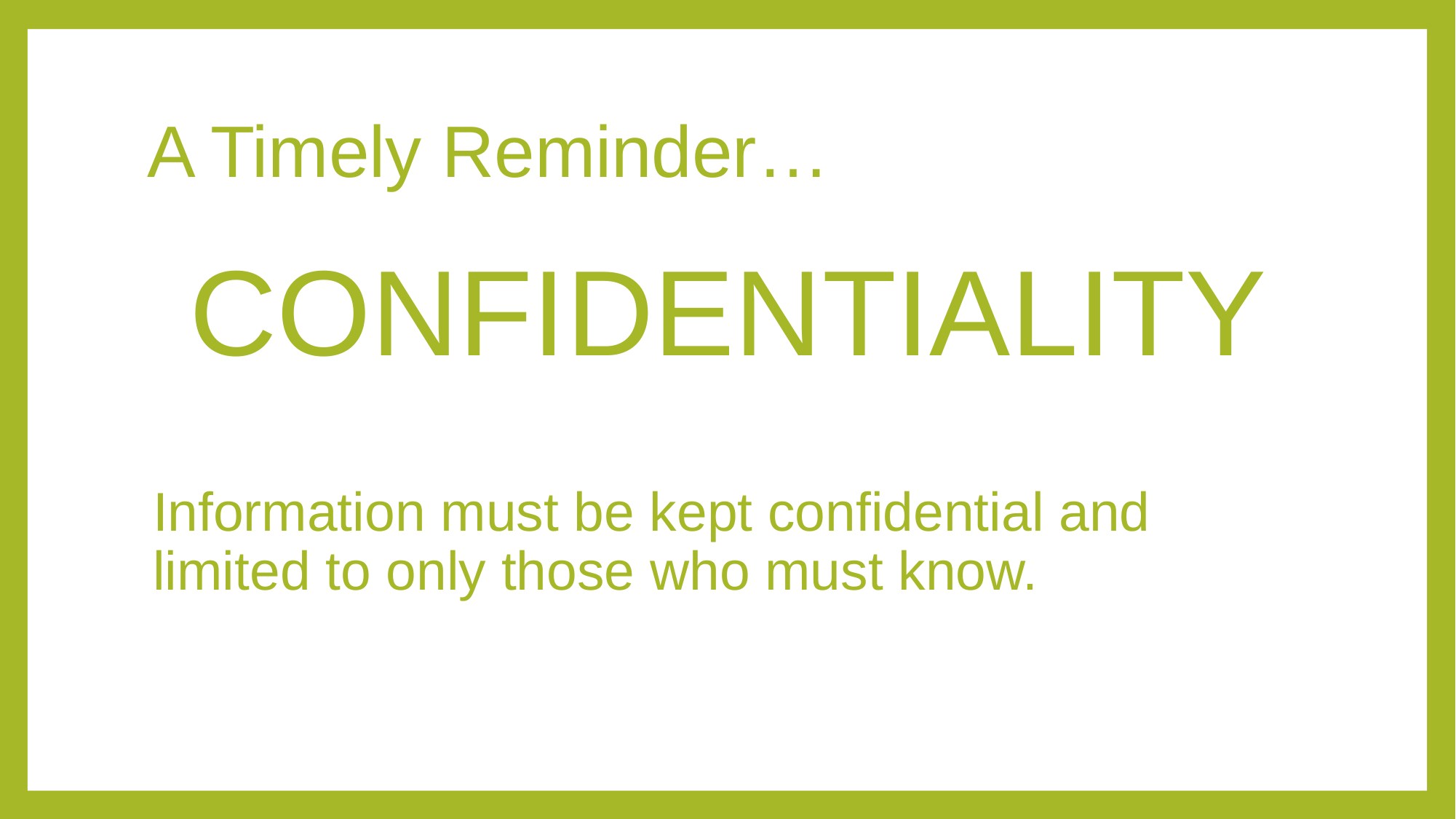

# A Timely Reminder…
CONFIDENTIALITY

Information must be kept confidential and limited to only those who must know.